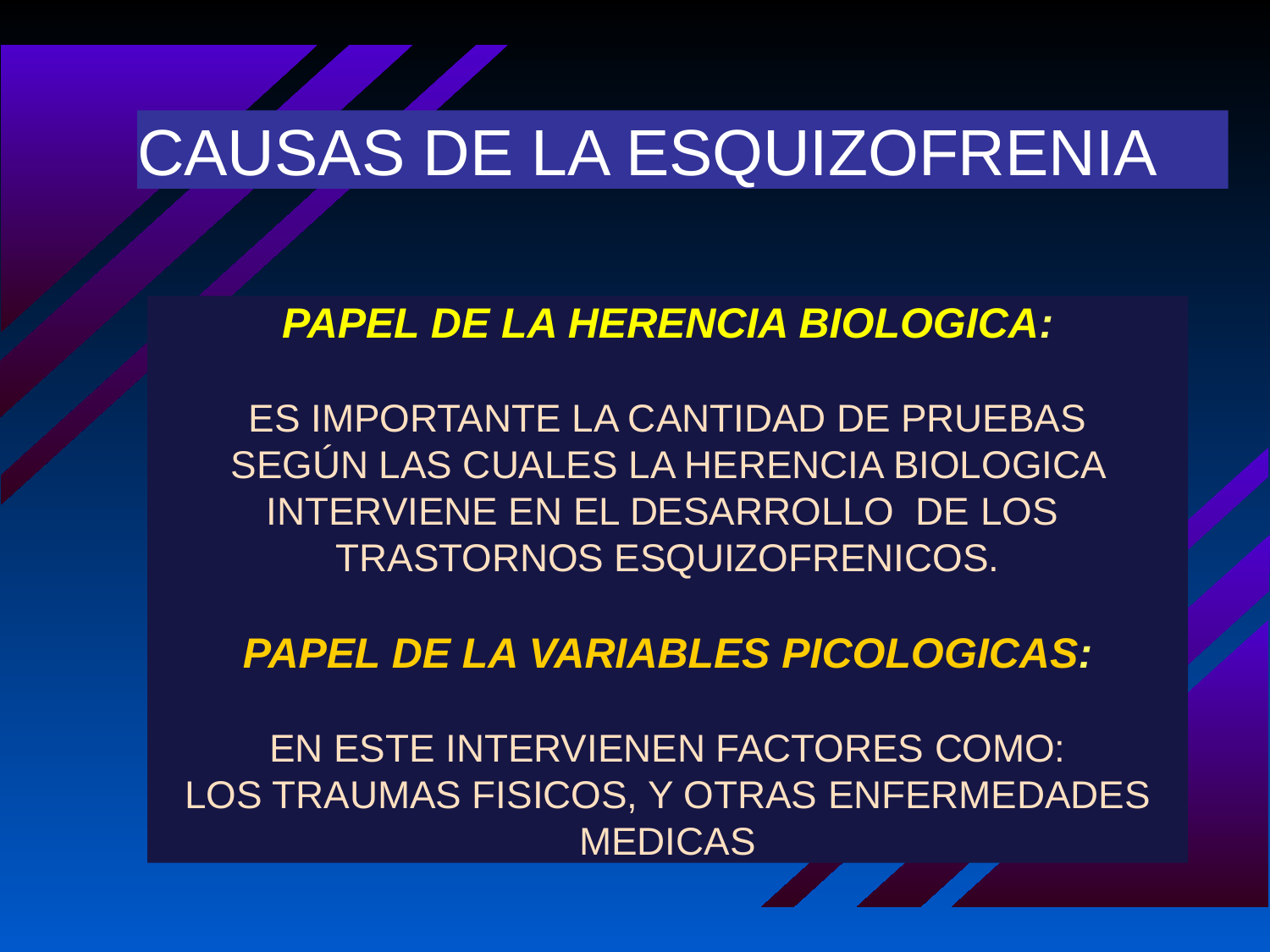

CAUSAS DE LA ESQUIZOFRENIA
PAPEL DE LA HERENCIA BIOLOGICA:

ES IMPORTANTE LA CANTIDAD DE PRUEBAS
SEGÚN LAS CUALES LA HERENCIA BIOLOGICA INTERVIENE EN EL DESARROLLO  DE LOS  TRASTORNOS ESQUIZOFRENICOS.

PAPEL DE LA VARIABLES PICOLOGICAS:

EN ESTE INTERVIENEN FACTORES COMO:
LOS TRAUMAS FISICOS, Y OTRAS ENFERMEDADES MEDICAS